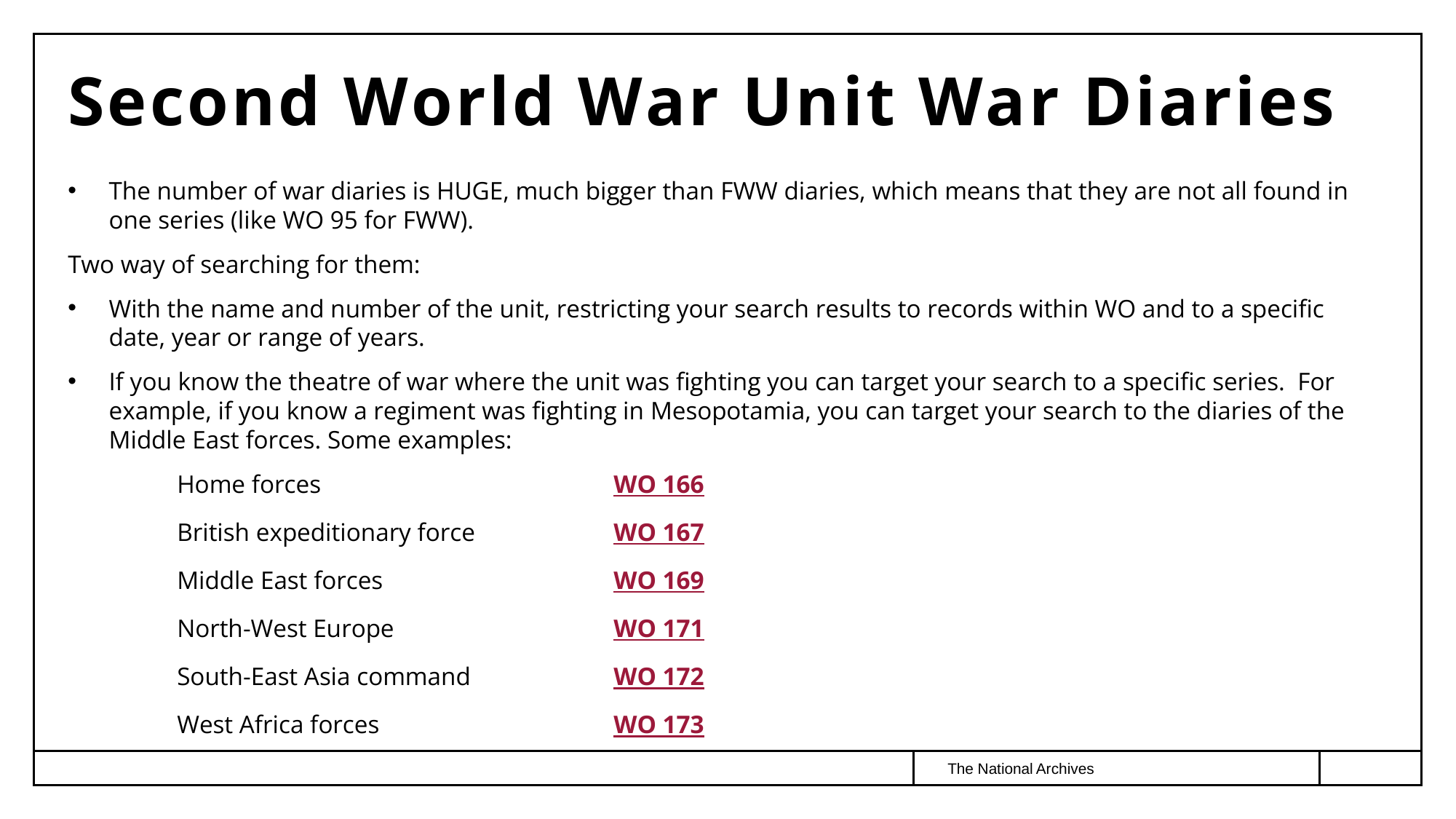

# Second World War Unit War Diaries
The number of war diaries is HUGE, much bigger than FWW diaries, which means that they are not all found in one series (like WO 95 for FWW).
Two way of searching for them:
With the name and number of the unit, restricting your search results to records within WO and to a specific date, year or range of years.
If you know the theatre of war where the unit was fighting you can target your search to a specific series.  For example, if you know a regiment was fighting in Mesopotamia, you can target your search to the diaries of the Middle East forces. Some examples:
	Home forces			WO 166
	British expeditionary force		WO 167
	Middle East forces			WO 169
	North-West Europe			WO 171
	South-East Asia command		WO 172
	West Africa forces			WO 173